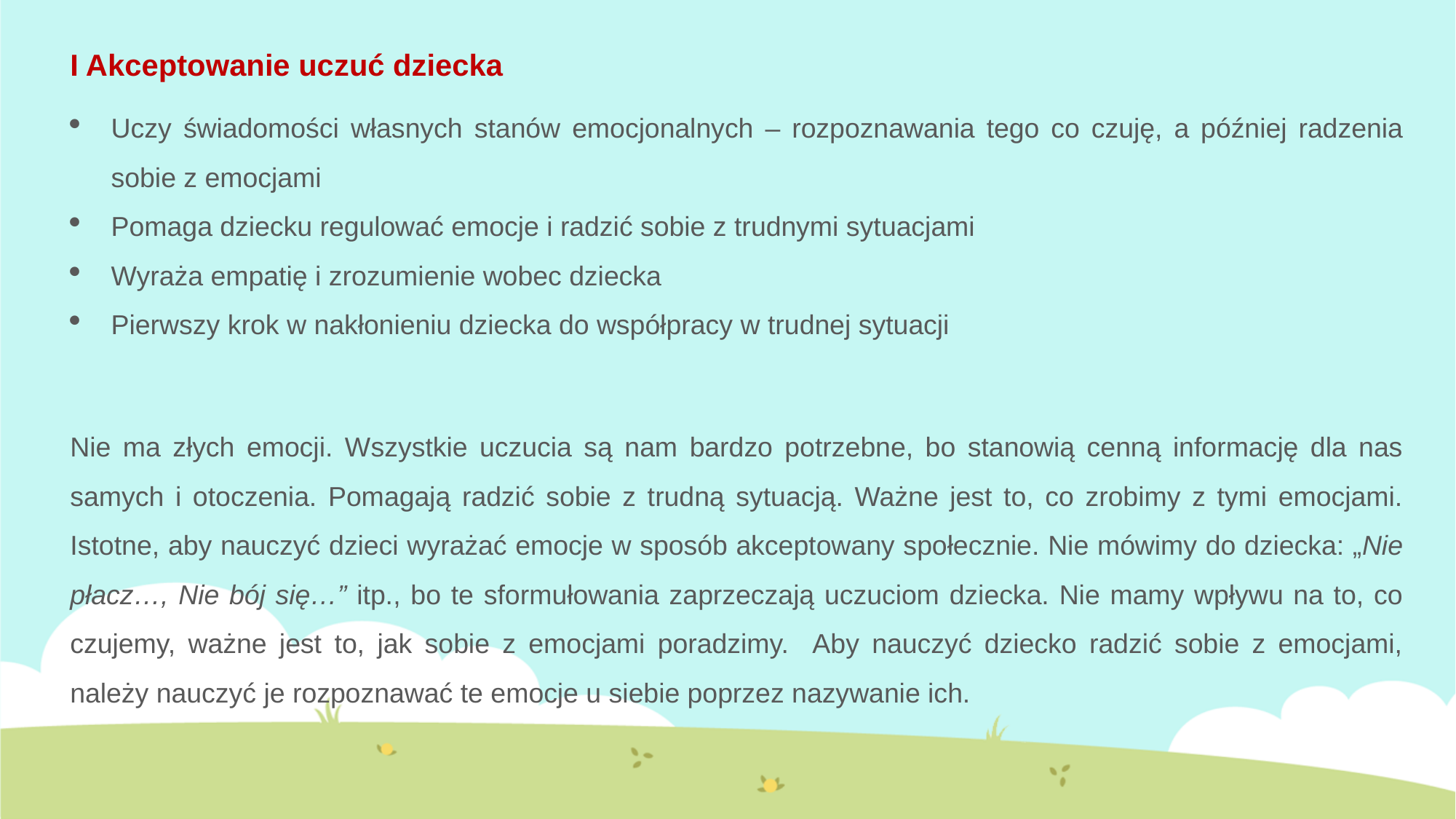

I Akceptowanie uczuć dziecka
Uczy świadomości własnych stanów emocjonalnych – rozpoznawania tego co czuję, a później radzenia sobie z emocjami
Pomaga dziecku regulować emocje i radzić sobie z trudnymi sytuacjami
Wyraża empatię i zrozumienie wobec dziecka
Pierwszy krok w nakłonieniu dziecka do współpracy w trudnej sytuacji

Nie ma złych emocji. Wszystkie uczucia są nam bardzo potrzebne, bo stanowią cenną informację dla nas samych i otoczenia. Pomagają radzić sobie z trudną sytuacją. Ważne jest to, co zrobimy z tymi emocjami. Istotne, aby nauczyć dzieci wyrażać emocje w sposób akceptowany społecznie. Nie mówimy do dziecka: „Nie płacz…, Nie bój się…” itp., bo te sformułowania zaprzeczają uczuciom dziecka. Nie mamy wpływu na to, co czujemy, ważne jest to, jak sobie z emocjami poradzimy.  Aby nauczyć dziecko radzić sobie z emocjami, należy nauczyć je rozpoznawać te emocje u siebie poprzez nazywanie ich.